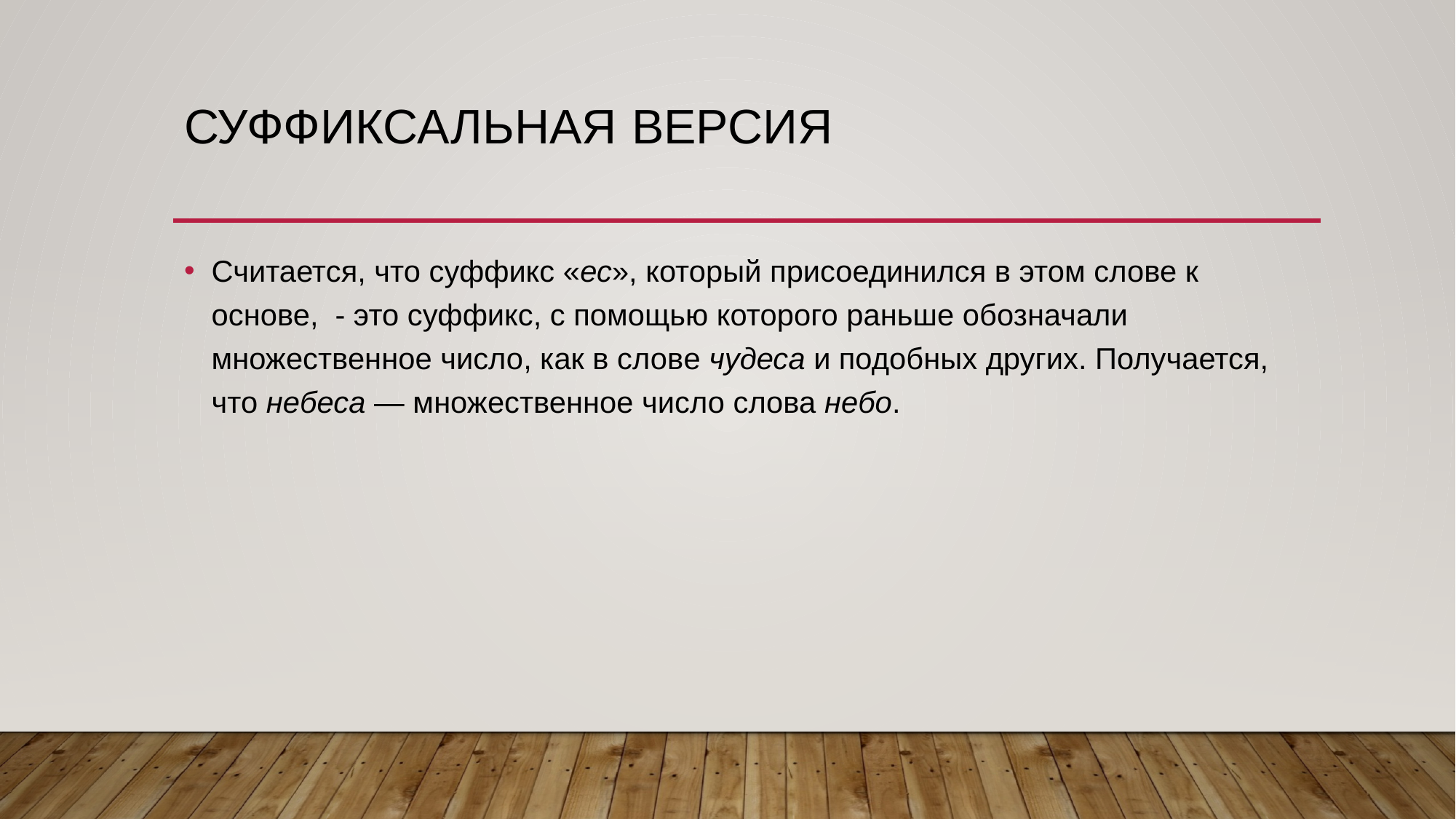

# Суффиксальная версия
Считается, что суффикс «ес», который присоединился в этом слове к основе,  - это суффикс, с помощью которого раньше обозначали множественное число, как в слове чудеса и подобных других. Получается, что небеса — множественное число слова небо.